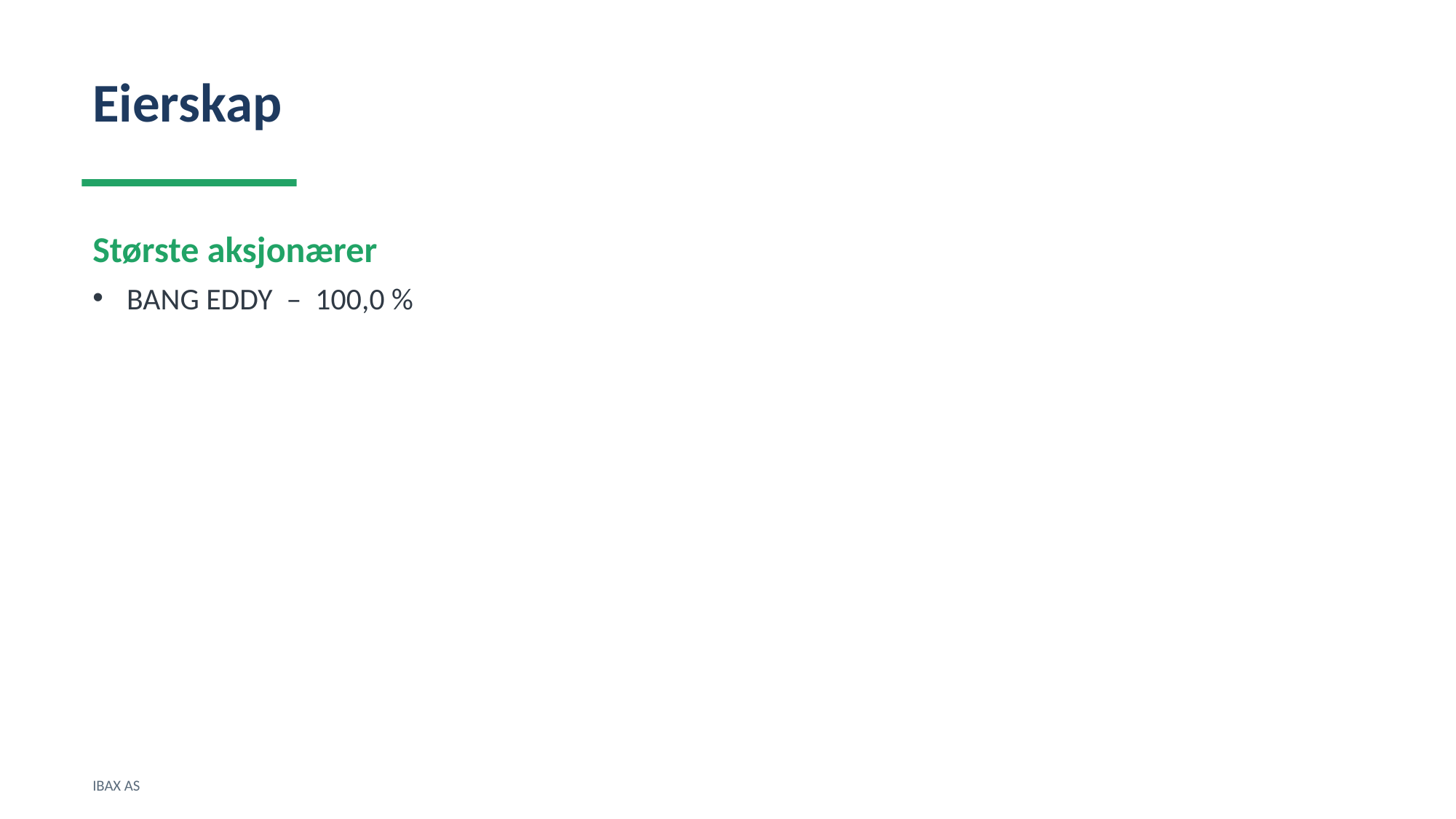

Eierskap

Største aksjonærer
BANG EDDY  –  100,0 %
IBAX AS